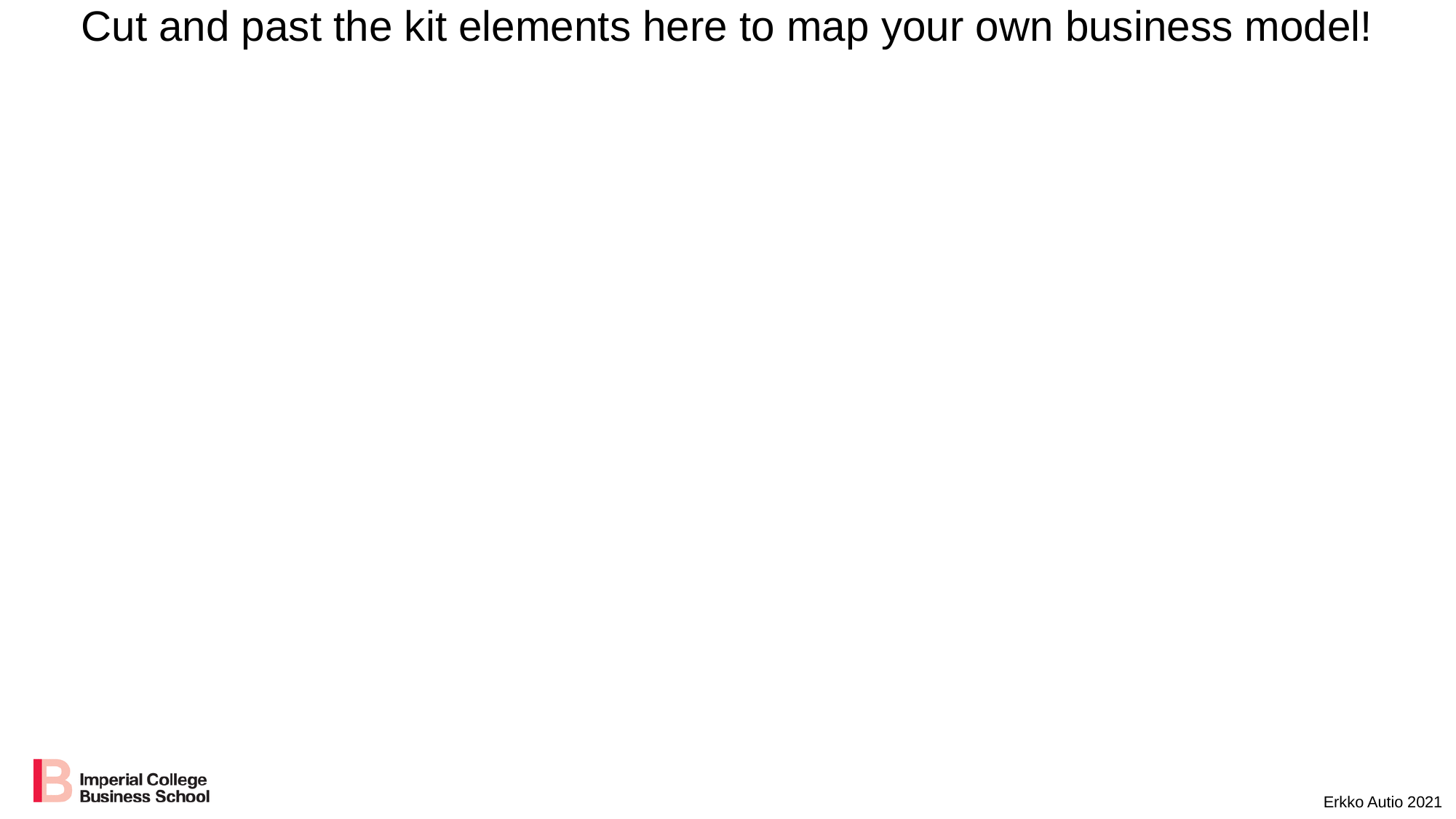

# Cut and past the kit elements here to map your own business model!